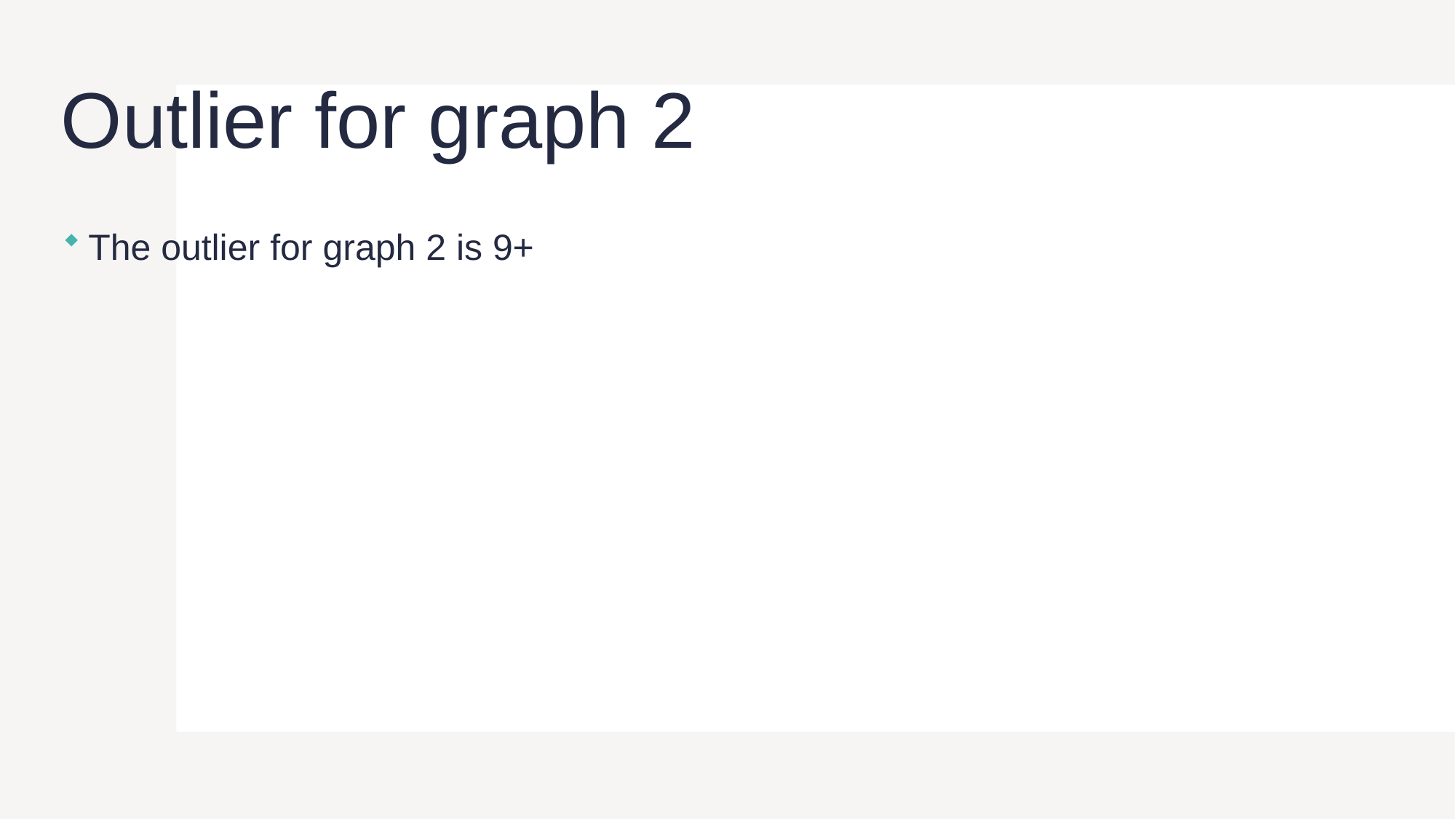

# Outlier for graph 2
The outlier for graph 2 is 9+